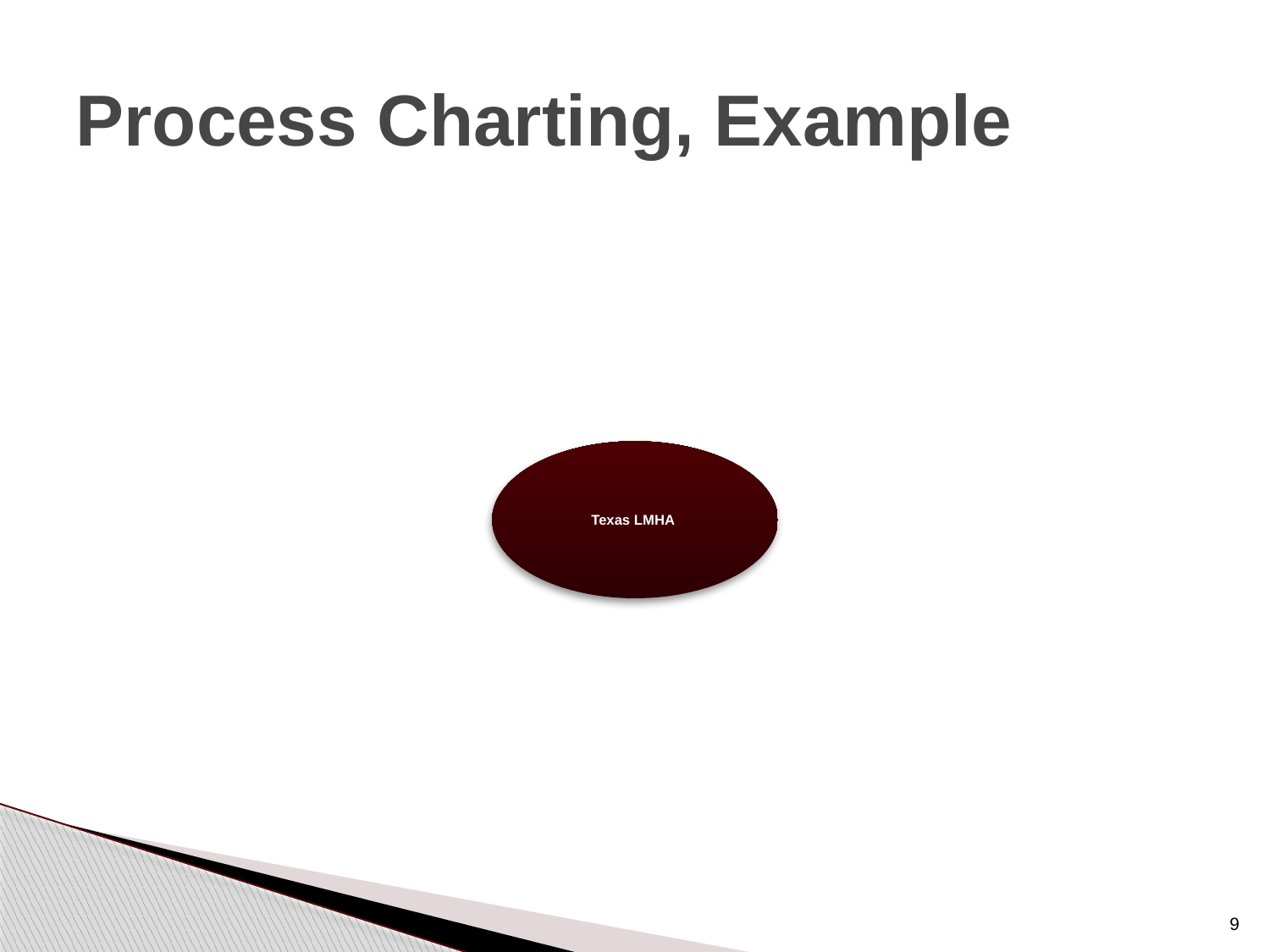

# Process Charting, Example
Texas LMHA
9